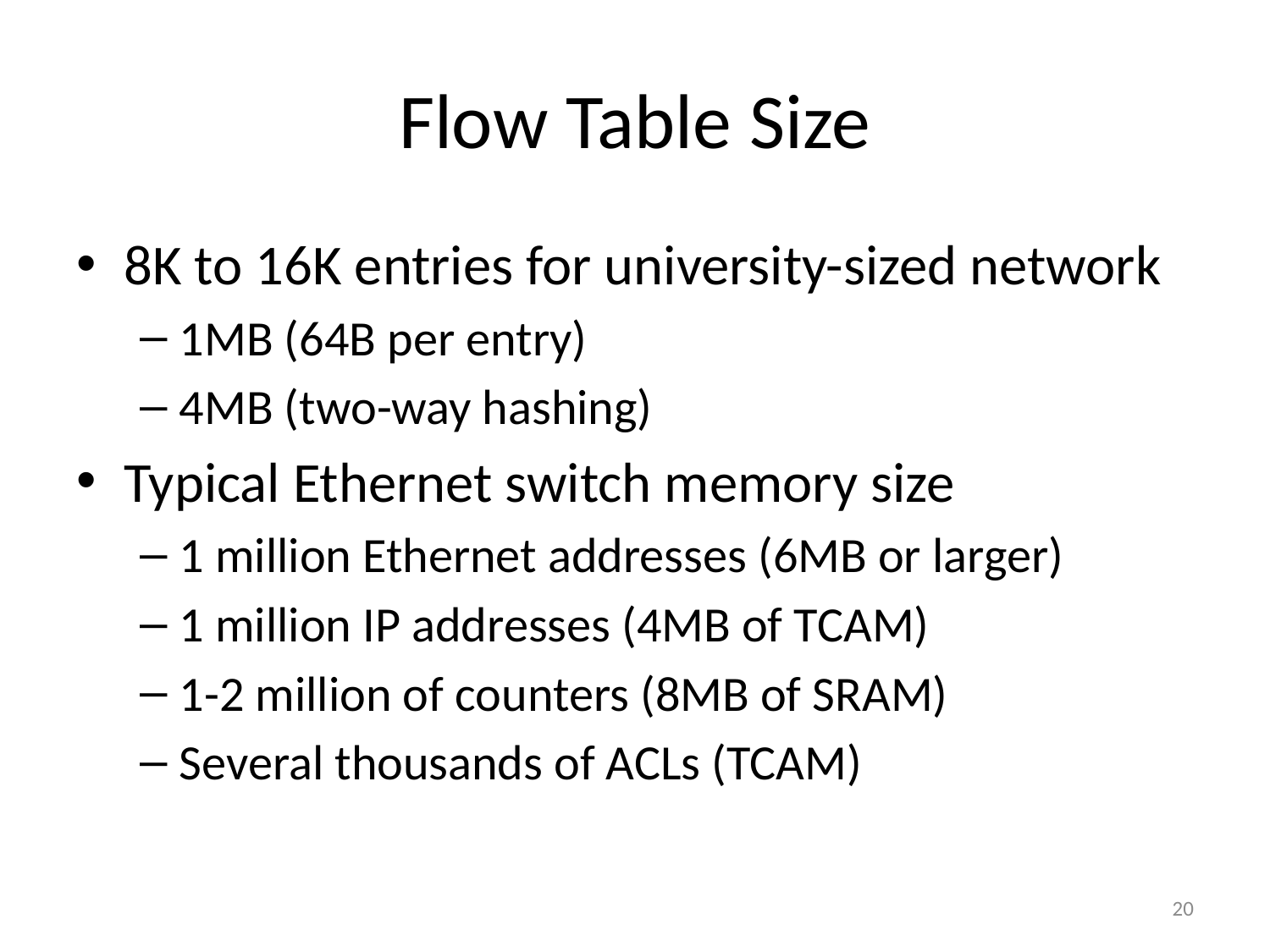

# Flow Table Size
8K to 16K entries for university-sized network
1MB (64B per entry)
4MB (two-way hashing)
Typical Ethernet switch memory size
1 million Ethernet addresses (6MB or larger)
1 million IP addresses (4MB of TCAM)
1-2 million of counters (8MB of SRAM)
Several thousands of ACLs (TCAM)
20